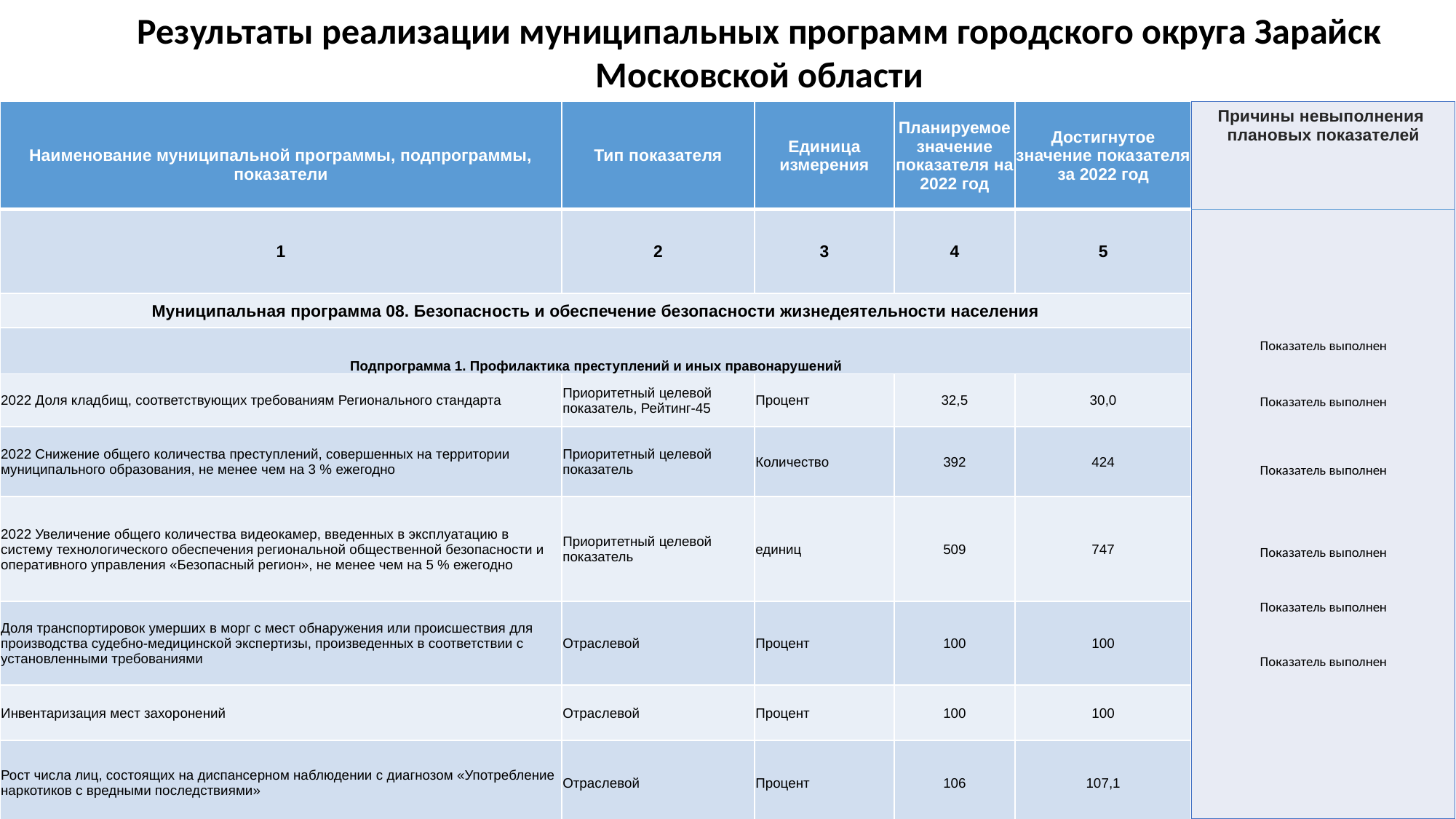

Результаты реализации муниципальных программ городского округа Зарайск Московской области
| Наименование муниципальной программы, подпрограммы, показатели | Тип показателя | Единица измерения | Планируемое значение показателя на 2022 год | Достигнутое значение показателя за 2022 год |
| --- | --- | --- | --- | --- |
| 1 | 2 | 3 | 4 | 5 |
| Муниципальная программа 08. Безопасность и обеспечение безопасности жизнедеятельности населения |  |  |  |  |
| Подпрограмма 1. Профилактика преступлений и иных правонарушений |  |  |  |  |
| 2022 Доля кладбищ, соответствующих требованиям Регионального стандарта | Приоритетный целевой показатель, Рейтинг-45 | Процент | 32,5 | 30,0 |
| 2022 Снижение общего количества преступлений, совершенных на территории муниципального образования, не менее чем на 3 % ежегодно | Приоритетный целевой показатель | Количество | 392 | 424 |
| 2022 Увеличение общего количества видеокамер, введенных в эксплуатацию в систему технологического обеспечения региональной общественной безопасности и оперативного управления «Безопасный регион», не менее чем на 5 % ежегодно | Приоритетный целевой показатель | единиц | 509 | 747 |
| Доля транспортировок умерших в морг с мест обнаружения или происшествия для производства судебно-медицинской экспертизы, произведенных в соответствии с установленными требованиями | Отраслевой | Процент | 100 | 100 |
| Инвентаризация мест захоронений | Отраслевой | Процент | 100 | 100 |
| Рост числа лиц, состоящих на диспансерном наблюдении с диагнозом «Употребление наркотиков с вредными последствиями» | Отраслевой | Процент | 106 | 107,1 |
| Причины невыполнения плановых показателей Показатель выполнен Показатель выполнен Показатель выполнен Показатель выполнен Показатель выполнен Показатель выполнен |
| --- |